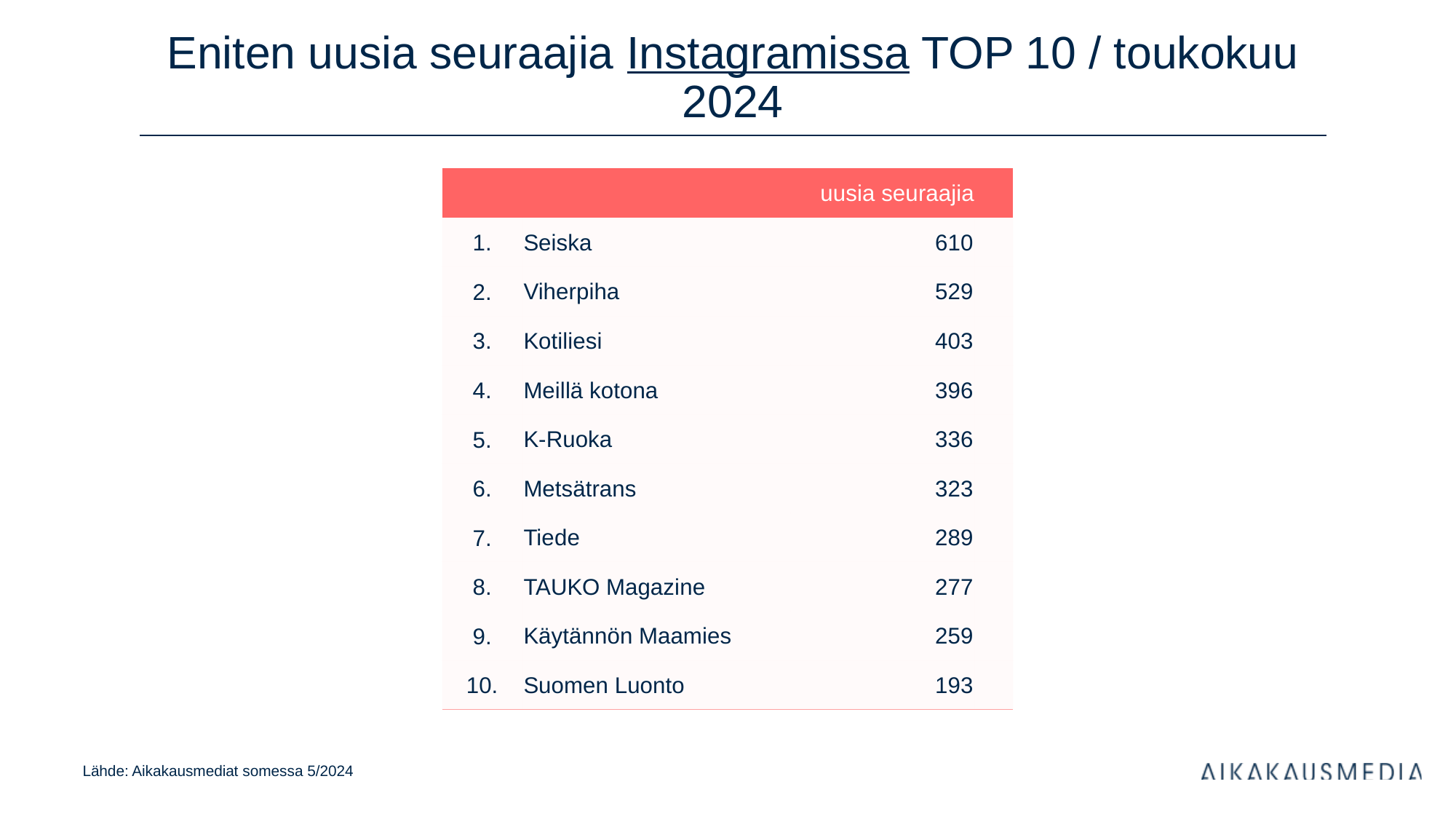

# Eniten uusia seuraajia Instagramissa TOP 10 / toukokuu 2024
| uusia seuraajia |  | kanavan tilaajia |  |
| --- | --- | --- | --- |
| 1. | Seiska | 610 |  |
| 2. | Viherpiha | 529 |  |
| 3. | Kotiliesi | 403 |  |
| 4. | Meillä kotona | 396 |  |
| 5. | K-Ruoka | 336 |  |
| 6. | Metsätrans | 323 |  |
| 7. | Tiede | 289 |  |
| 8. | TAUKO Magazine | 277 |  |
| 9. | Käytännön Maamies | 259 |  |
| 10. | Suomen Luonto | 193 |  |